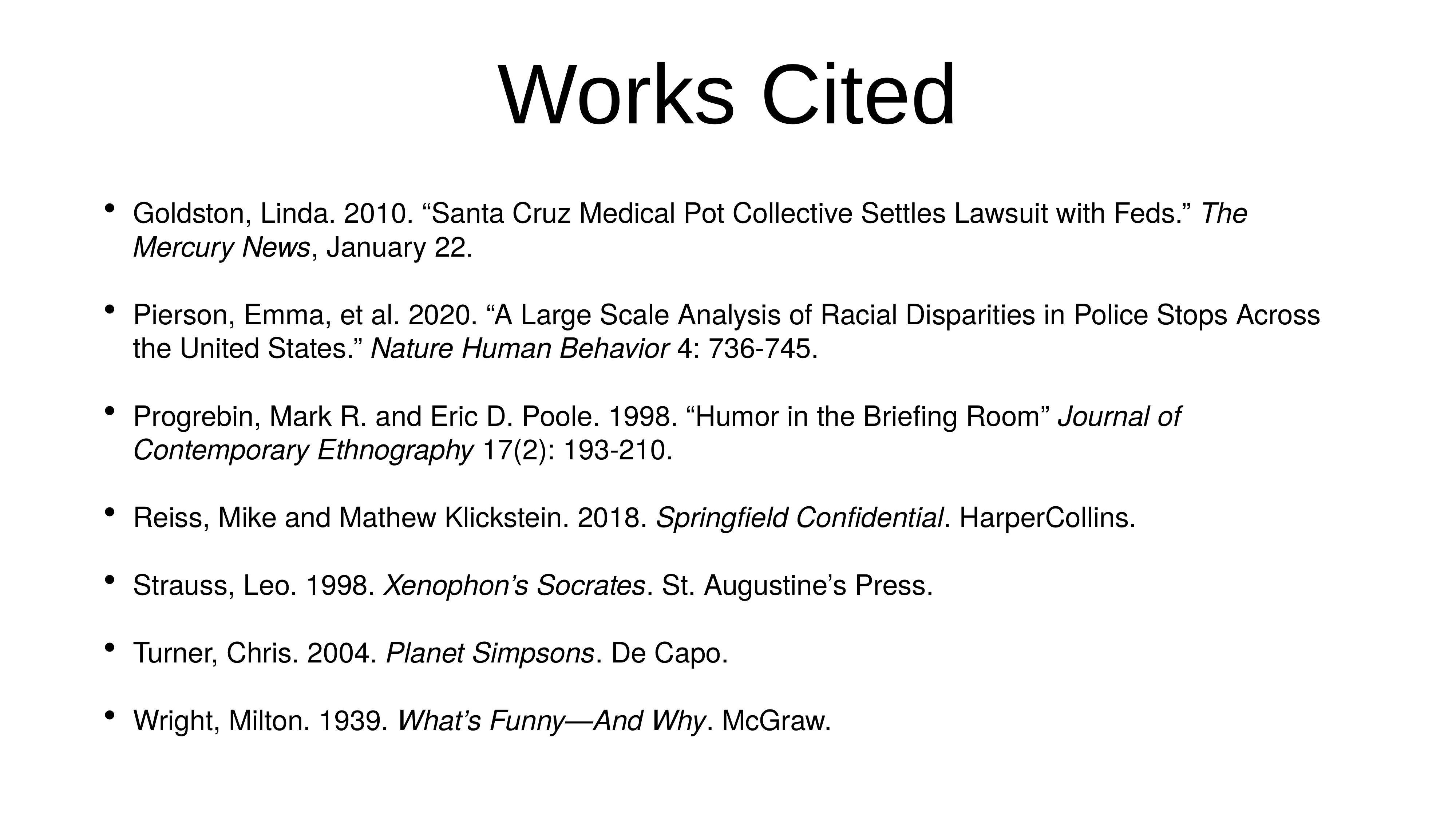

# Works Cited
Goldston, Linda. 2010. “Santa Cruz Medical Pot Collective Settles Lawsuit with Feds.” The Mercury News, January 22.
Pierson, Emma, et al. 2020. “A Large Scale Analysis of Racial Disparities in Police Stops Across the United States.” Nature Human Behavior 4: 736-745.
Progrebin, Mark R. and Eric D. Poole. 1998. “Humor in the Briefing Room” Journal of Contemporary Ethnography 17(2): 193-210.
Reiss, Mike and Mathew Klickstein. 2018. Springfield Confidential. HarperCollins.
Strauss, Leo. 1998. Xenophon’s Socrates. St. Augustine’s Press.
Turner, Chris. 2004. Planet Simpsons. De Capo.
Wright, Milton. 1939. What’s Funny—And Why. McGraw.